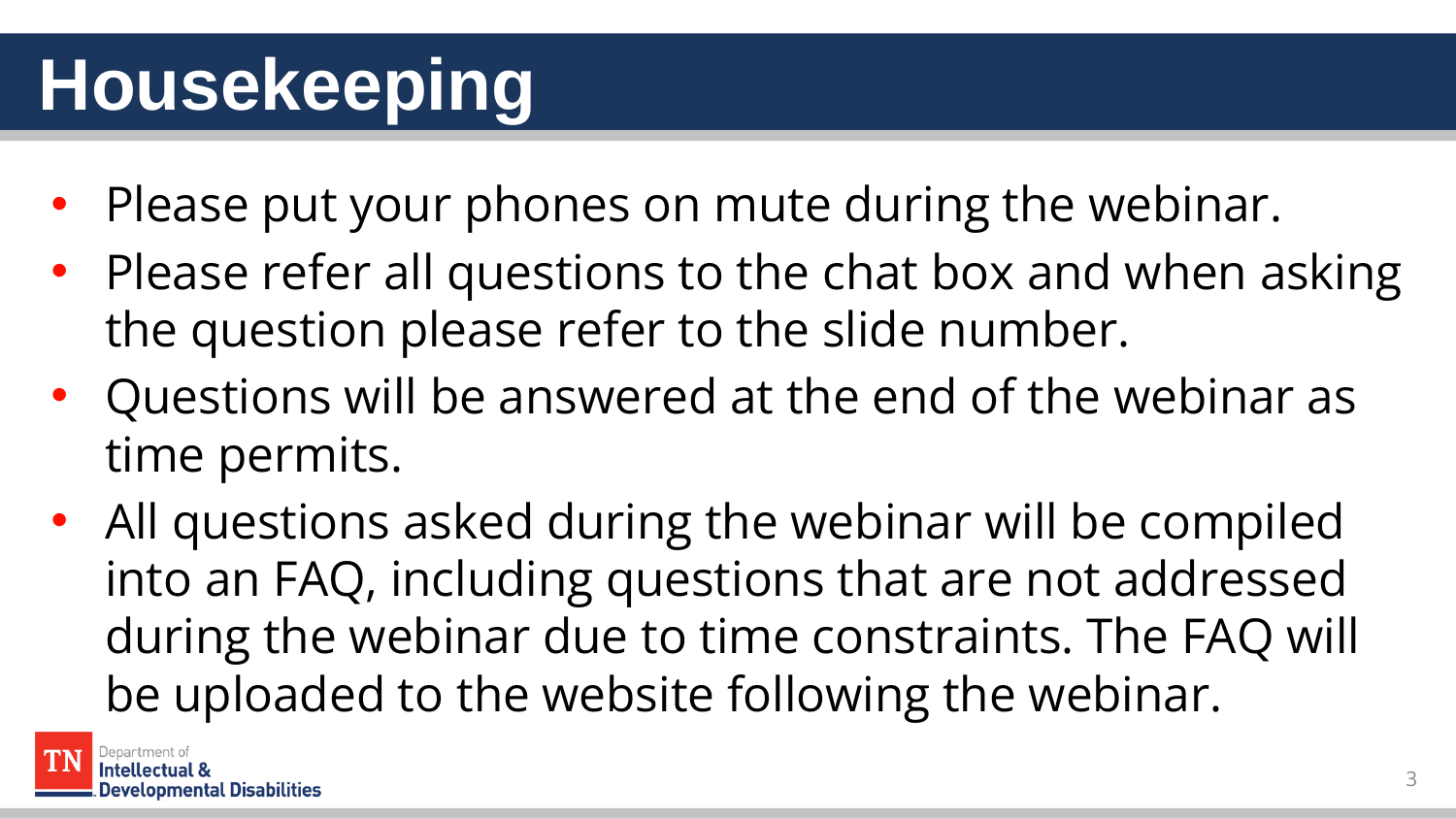

# Housekeeping
Please put your phones on mute during the webinar.
Please refer all questions to the chat box and when asking the question please refer to the slide number.
Questions will be answered at the end of the webinar as time permits.
All questions asked during the webinar will be compiled into an FAQ, including questions that are not addressed during the webinar due to time constraints. The FAQ will be uploaded to the website following the webinar.
3